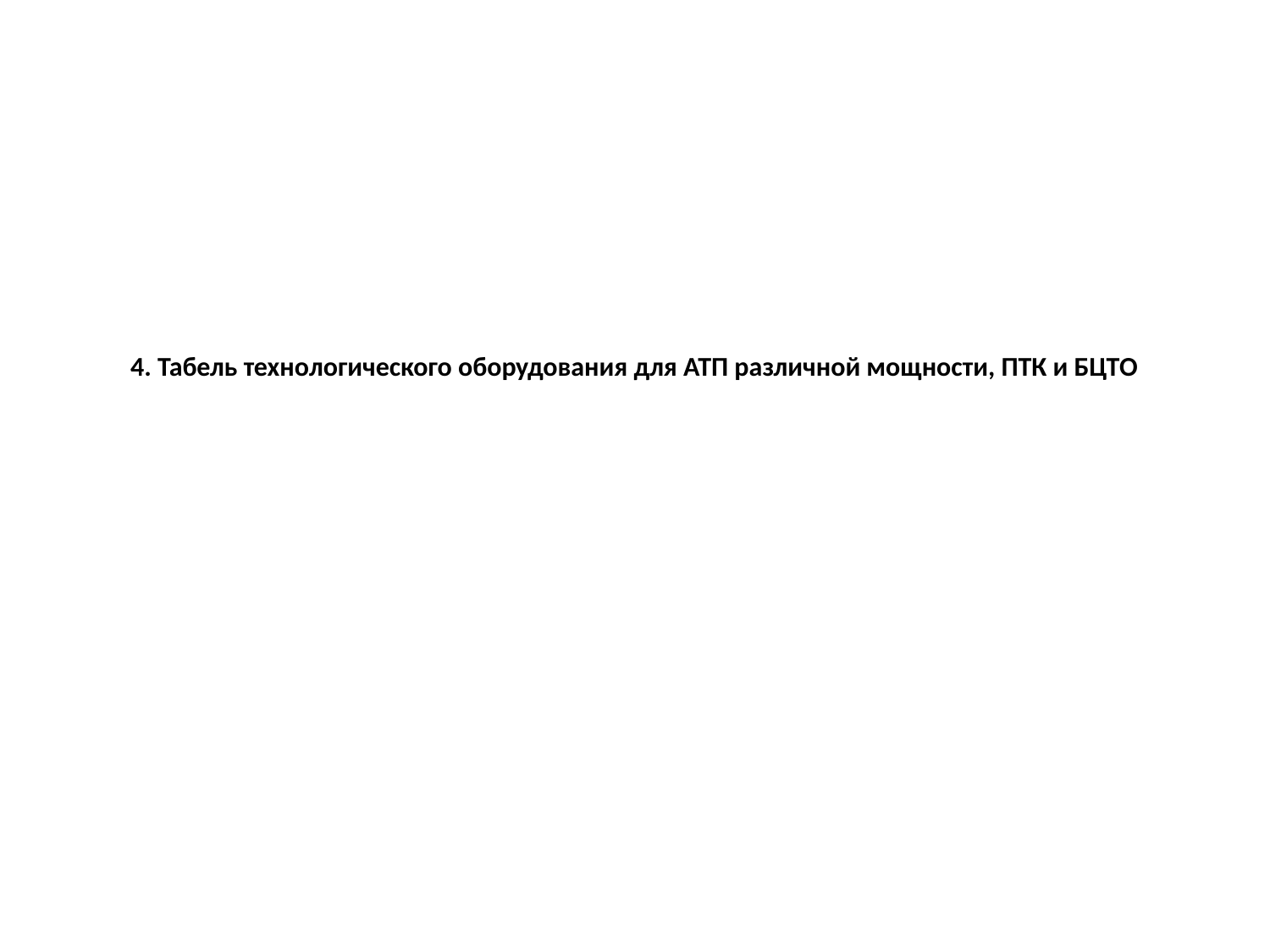

# 4. Табель технологического оборудования для АТП различной мощности, ПТК и БЦТО